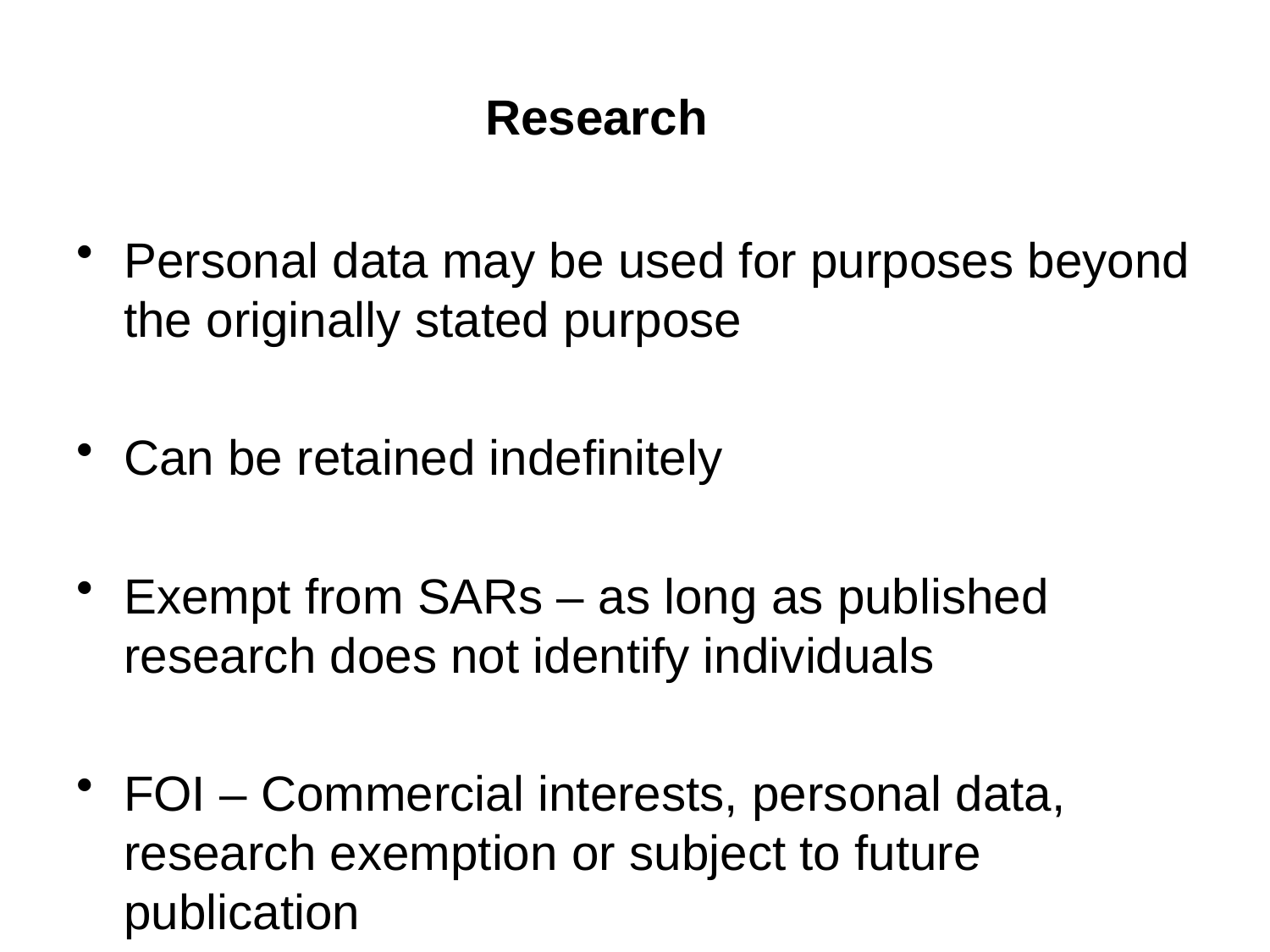

# Research
Personal data may be used for purposes beyond the originally stated purpose

Can be retained indefinitely

Exempt from SARs – as long as published research does not identify individuals

FOI – Commercial interests, personal data, research exemption or subject to future publication